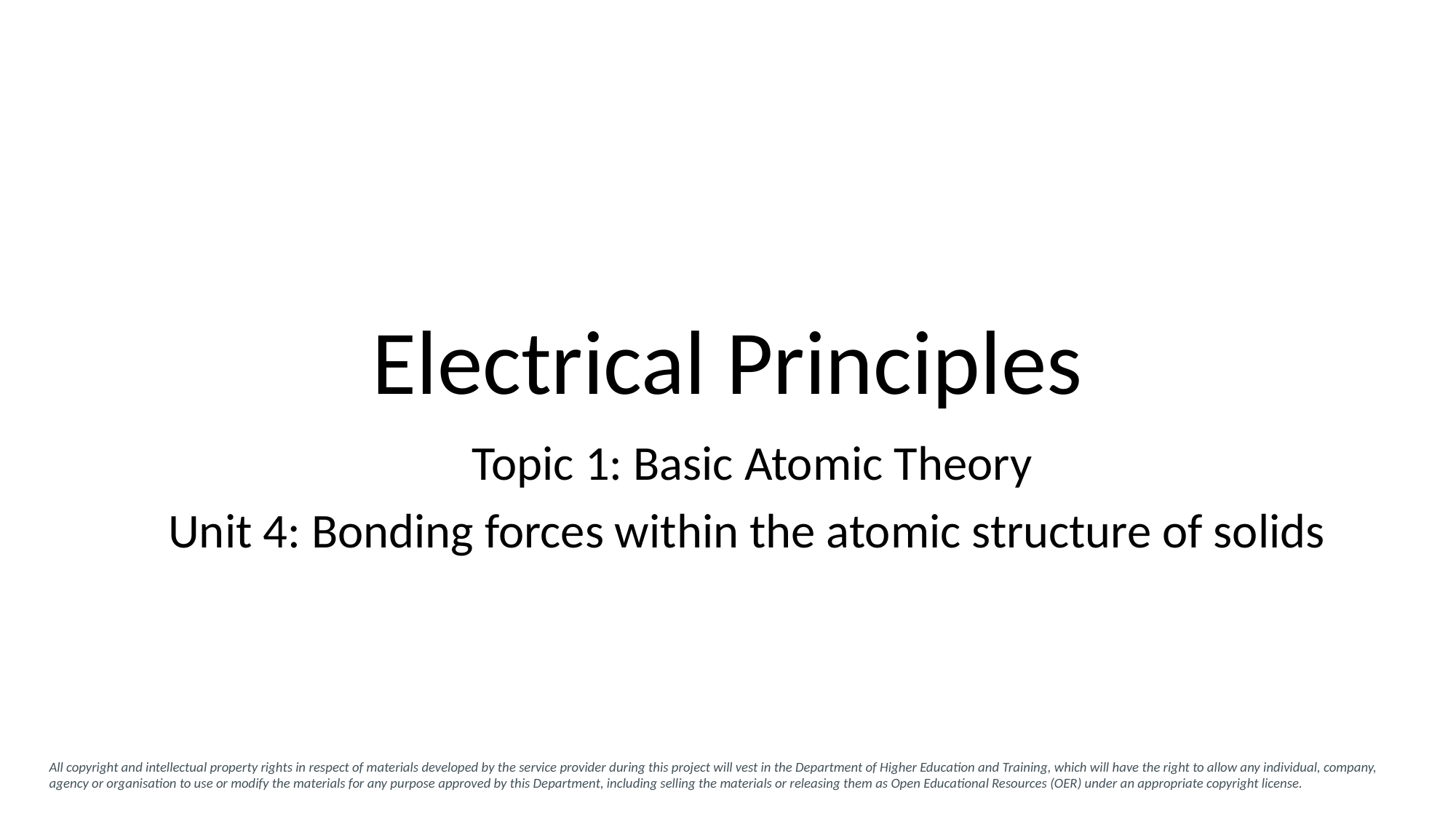

# Electrical Principles
Topic 1: Basic Atomic Theory
Unit 4: Bonding forces within the atomic structure of solids